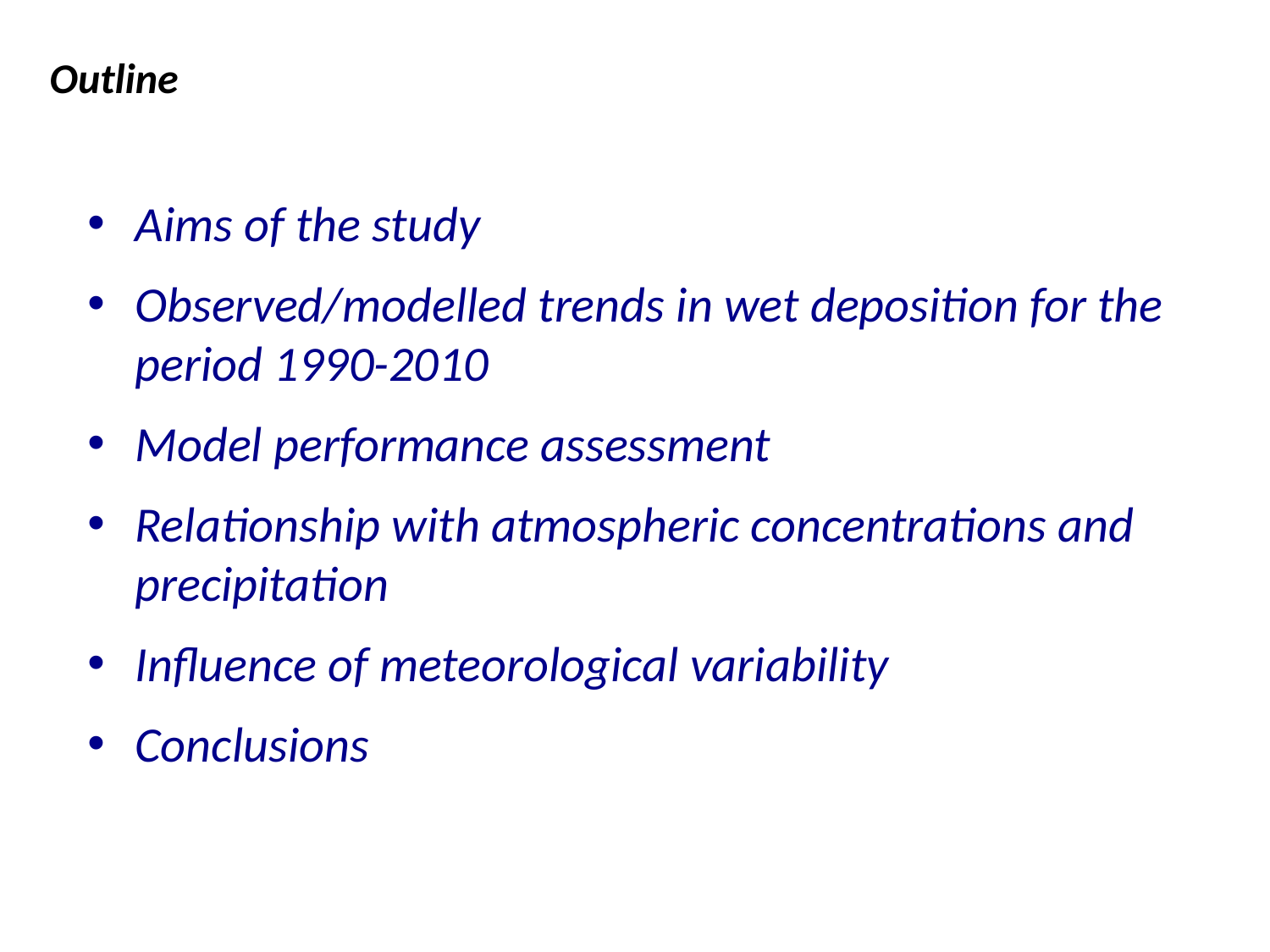

Outline
Aims of the study
Observed/modelled trends in wet deposition for the period 1990-2010
Model performance assessment
Relationship with atmospheric concentrations and precipitation
Influence of meteorological variability
Conclusions